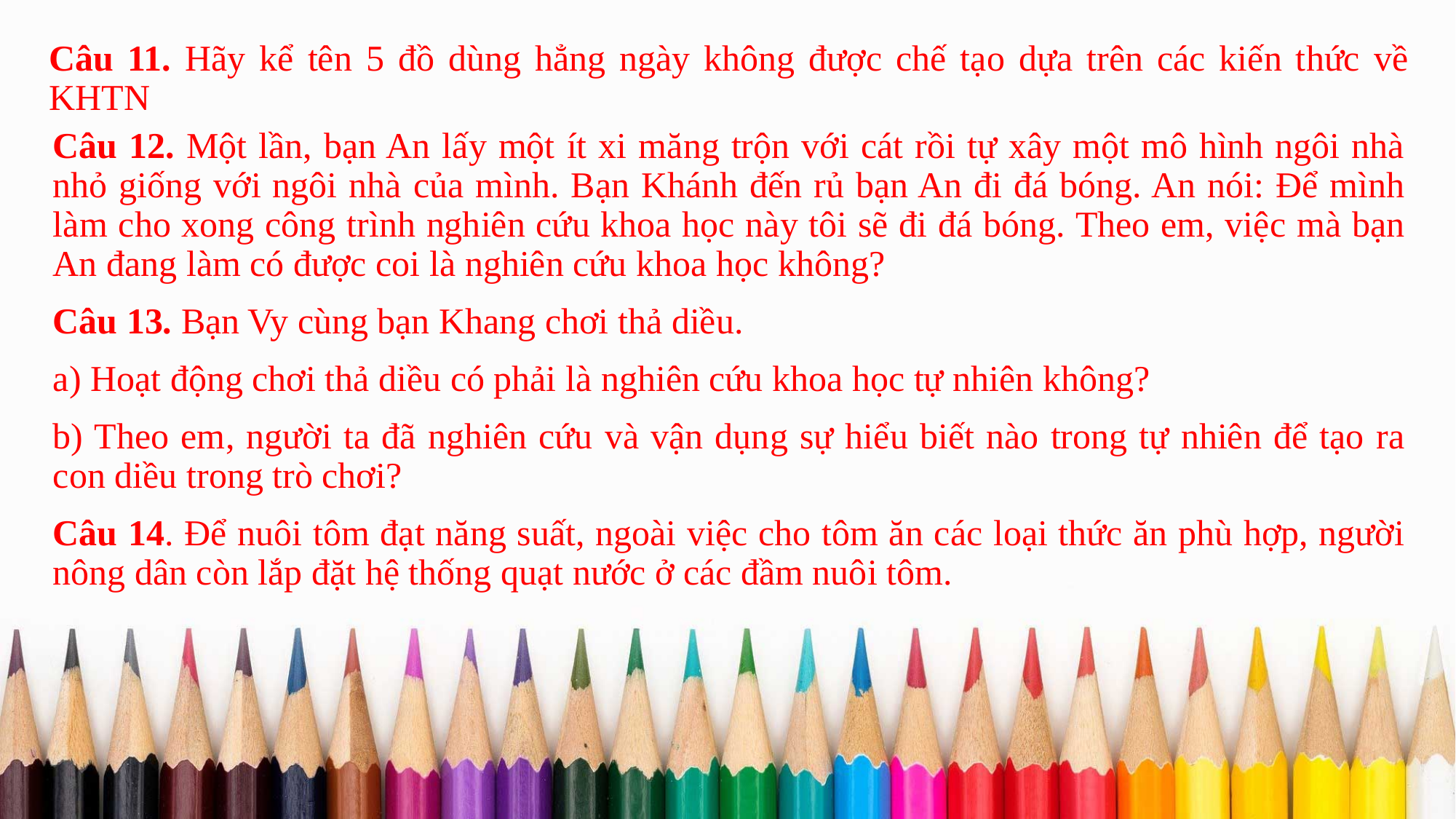

Câu 11. Hãy kể tên 5 đồ dùng hẳng ngày không được chế tạo dựa trên các kiến thức về KHTN
Câu 12. Một lần, bạn An lấy một ít xi măng trộn với cát rồi tự xây một mô hình ngôi nhà nhỏ giống với ngôi nhà của mình. Bạn Khánh đến rủ bạn An đi đá bóng. An nói: Để mình làm cho xong công trình nghiên cứu khoa học này tôi sẽ đi đá bóng. Theo em, việc mà bạn An đang làm có được coi là nghiên cứu khoa học không?
Câu 13. Bạn Vy cùng bạn Khang chơi thả diều.
a) Hoạt động chơi thả diều có phải là nghiên cứu khoa học tự nhiên không?
b) Theo em, người ta đã nghiên cứu và vận dụng sự hiểu biết nào trong tự nhiên để tạo ra con diều trong trò chơi?
Câu 14. Để nuôi tôm đạt năng suất, ngoài việc cho tôm ăn các loại thức ăn phù hợp, người nông dân còn lắp đặt hệ thống quạt nước ở các đầm nuôi tôm.